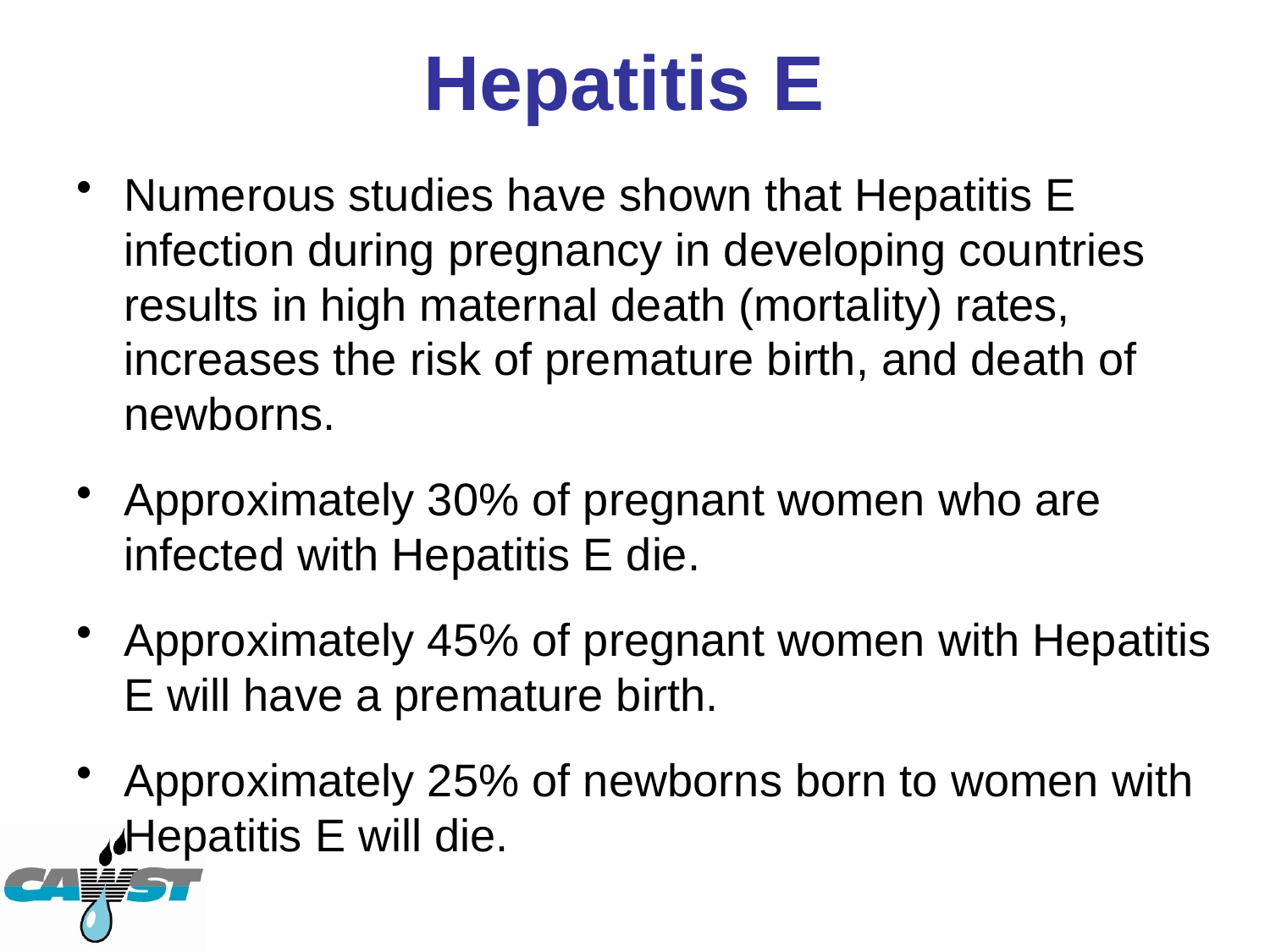

# Hepatitis E
Numerous studies have shown that Hepatitis E infection during pregnancy in developing countries results in high maternal death (mortality) rates, increases the risk of premature birth, and death of newborns.
Approximately 30% of pregnant women who are infected with Hepatitis E die.
Approximately 45% of pregnant women with Hepatitis E will have a premature birth.
Approximately 25% of newborns born to women with Hepatitis E will die.